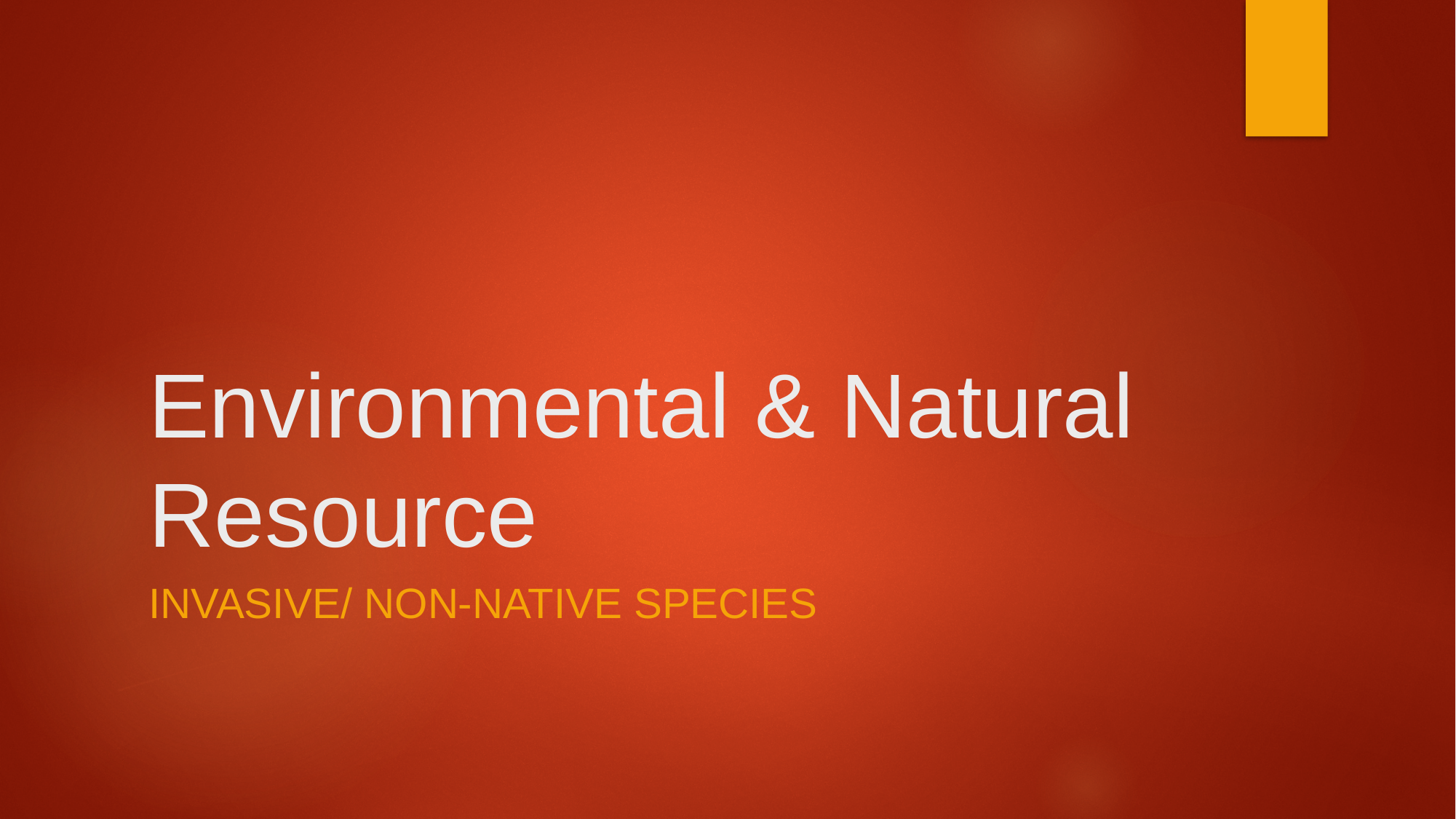

# Environmental & Natural Resource
Invasive/ Non-native species